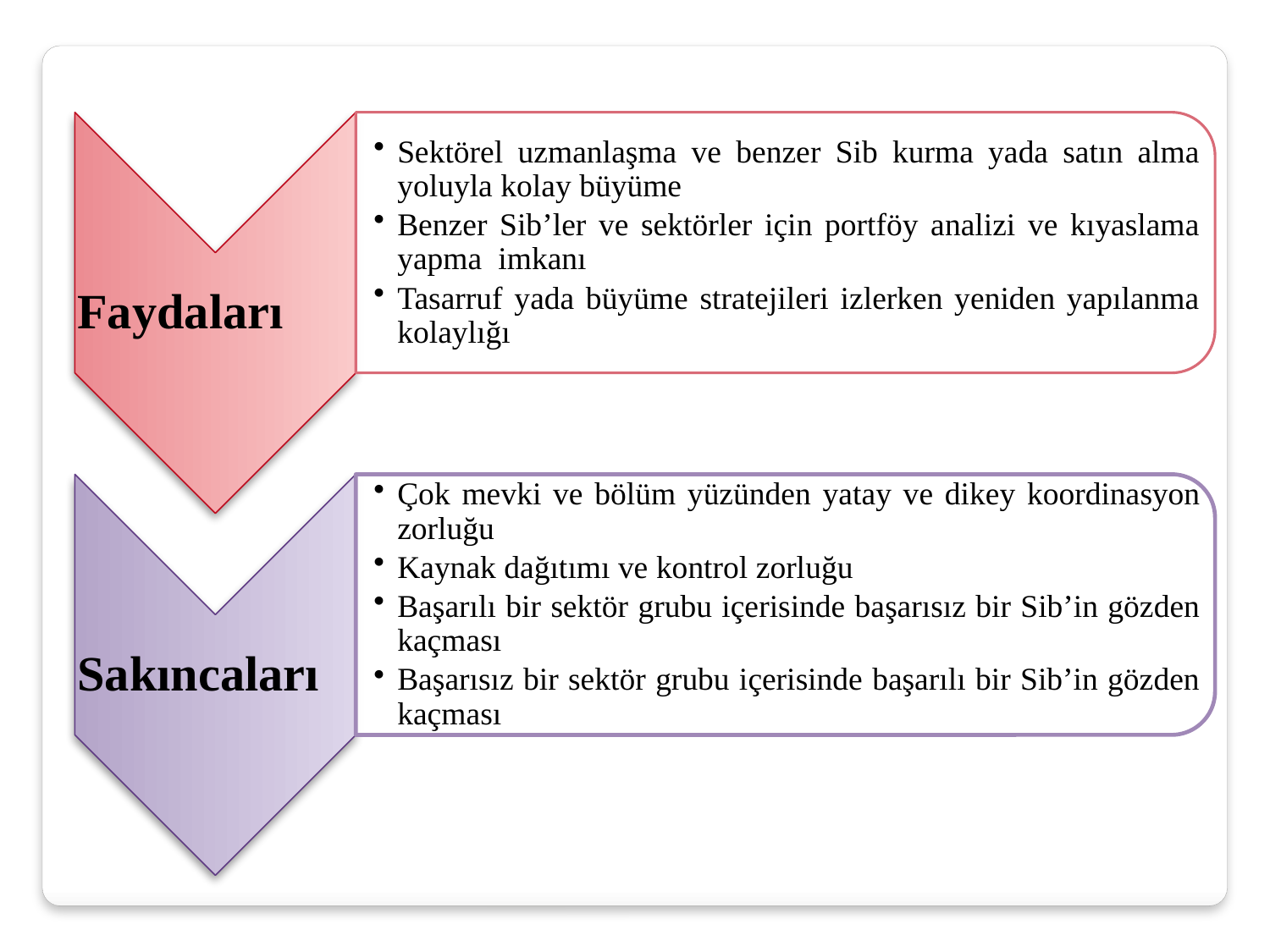

Faydaları
Sektörel uzmanlaşma ve benzer Sib kurma yada satın alma yoluyla kolay büyüme
Benzer Sib’ler ve sektörler için portföy analizi ve kıyaslama yapma  imkanı
Tasarruf yada büyüme stratejileri izlerken yeniden yapılanma kolaylığı
Sakıncaları
Çok mevki ve bölüm yüzünden yatay ve dikey koordinasyon zorluğu
Kaynak dağıtımı ve kontrol zorluğu
Başarılı bir sektör grubu içerisinde başarısız bir Sib’in gözden kaçması
Başarısız bir sektör grubu içerisinde başarılı bir Sib’in gözden kaçması